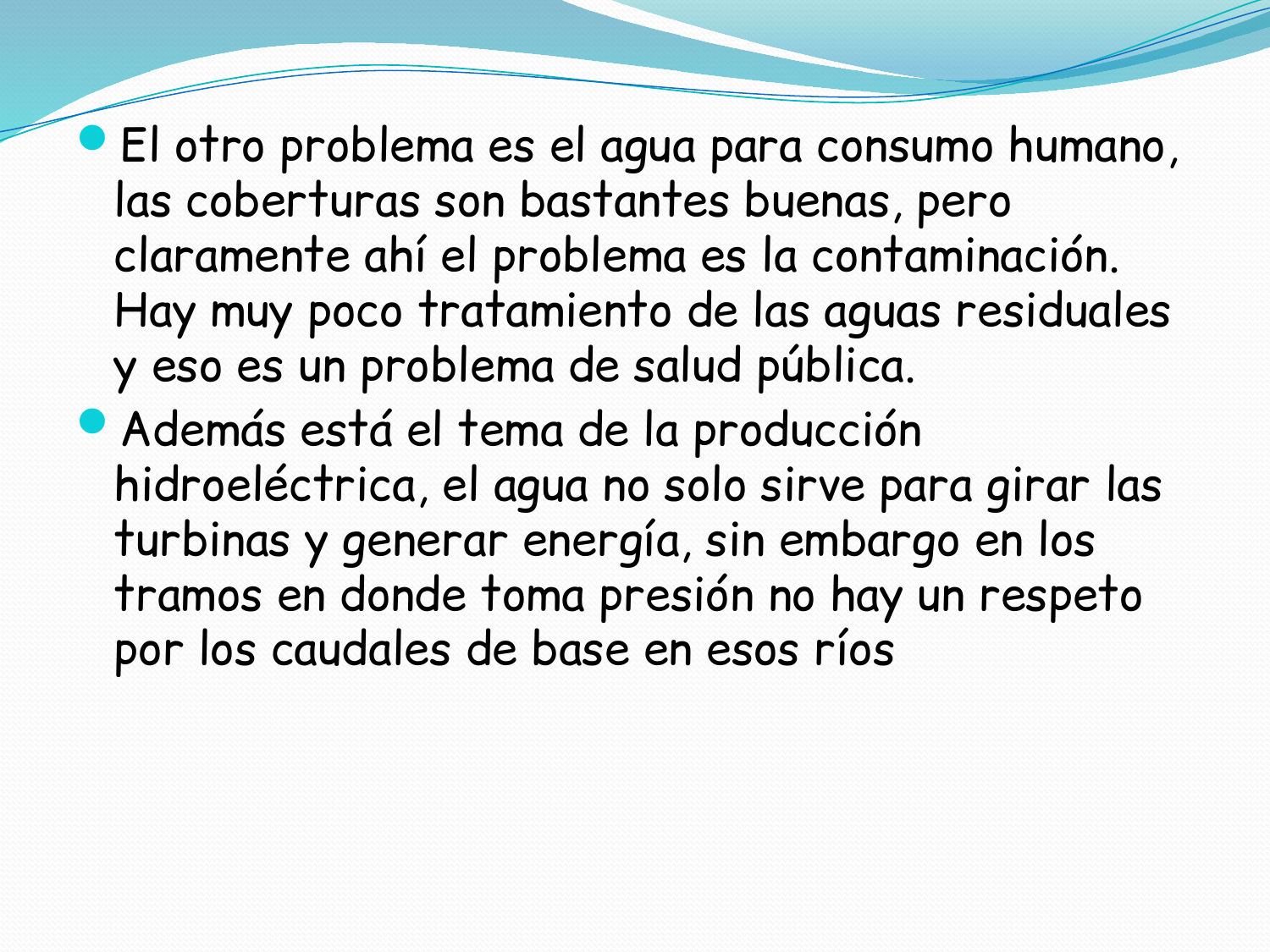

El otro problema es el agua para consumo humano, las coberturas son bastantes buenas, pero claramente ahí el problema es la contaminación. Hay muy poco tratamiento de las aguas residuales y eso es un problema de salud pública.
Además está el tema de la producción hidroeléctrica, el agua no solo sirve para girar las turbinas y generar energía, sin embargo en los tramos en donde toma presión no hay un respeto por los caudales de base en esos ríos